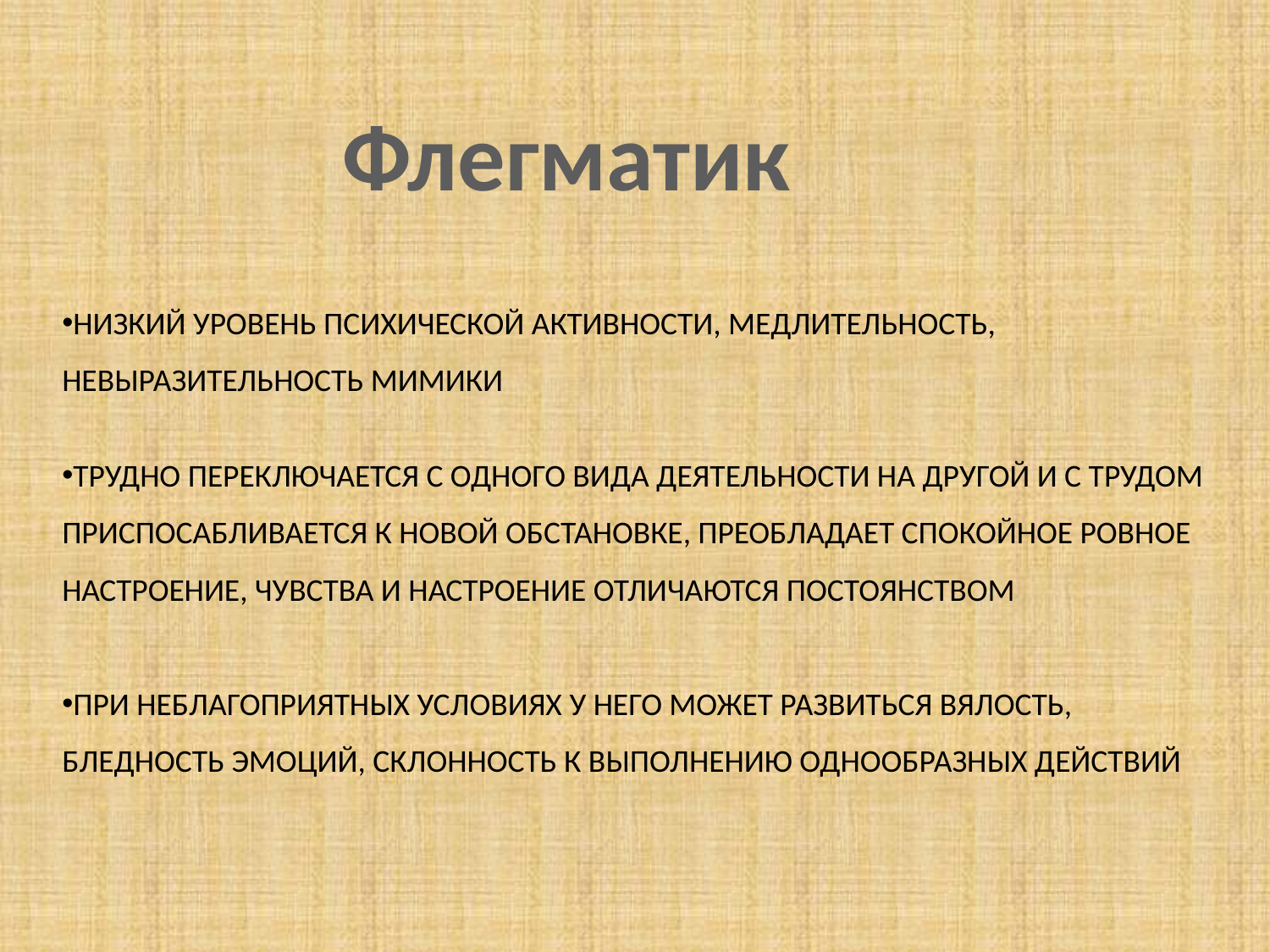

Флегматик
НИЗКИЙ УРОВЕНЬ ПСИХИЧЕСКОЙ АКТИВНОСТИ, МЕДЛИТЕЛЬНОСТЬ, НЕВЫРАЗИТЕЛЬНОСТЬ МИМИКИ

ТРУДНО ПЕРЕКЛЮЧАЕТСЯ С ОДНОГО ВИДА ДЕЯТЕЛЬНОСТИ НА ДРУГОЙ И С ТРУДОМ ПРИСПОСАБЛИВАЕТСЯ К НОВОЙ ОБСТАНОВКЕ, ПРЕОБЛАДАЕТ СПОКОЙНОЕ РОВНОЕ НАСТРОЕНИЕ, ЧУВСТВА И НАСТРОЕНИЕ ОТЛИЧАЮТСЯ ПОСТОЯНСТВОМ

ПРИ НЕБЛАГОПРИЯТНЫХ УСЛОВИЯХ У НЕГО МОЖЕТ РАЗВИТЬСЯ ВЯЛОСТЬ, БЛЕДНОСТЬ ЭМОЦИЙ, СКЛОННОСТЬ К ВЫПОЛНЕНИЮ ОДНООБРАЗНЫХ ДЕЙСТВИЙ